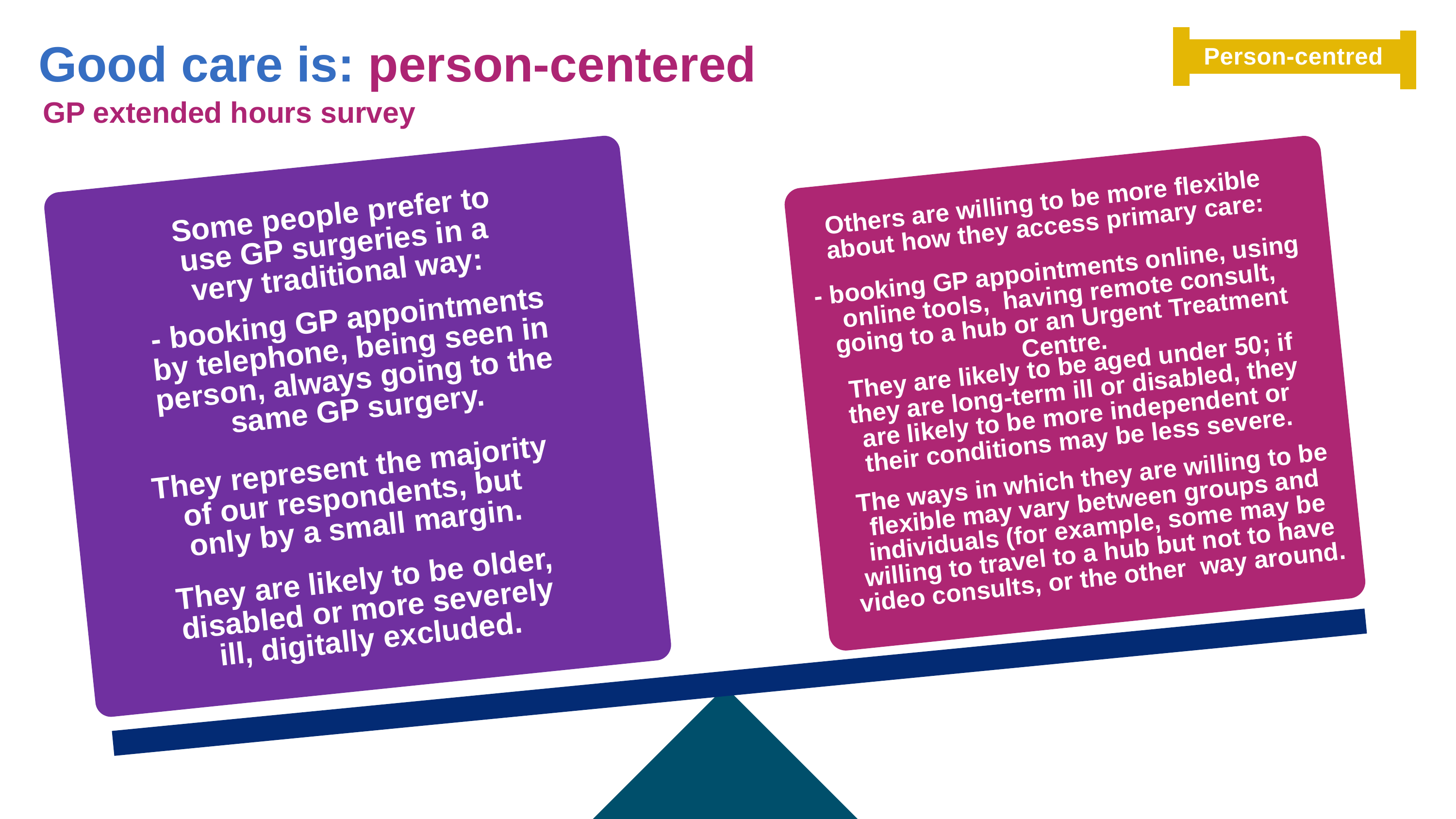

Person-centred

Good care is: person-centered
GP extended hours survey

Others are willing to be more flexible about how they access primary care:
Some people prefer to use GP surgeries in a very traditional way:
- booking GP appointments online, using online tools,  having remote consult, going to a hub or an Urgent Treatment Centre.
- booking GP appointments by telephone, being seen in person, always going to the same GP surgery.
They are likely to be aged under 50; if they are long-term ill or disabled, they are likely to be more independent or their conditions may be less severe.
They represent the majority of our respondents, but only by a small margin.
The ways in which they are willing to be flexible may vary between groups and individuals (for example, some may be willing to travel to a hub but not to have video consults, or the other  way around.
They are likely to be older, disabled or more severely ill, digitally excluded.